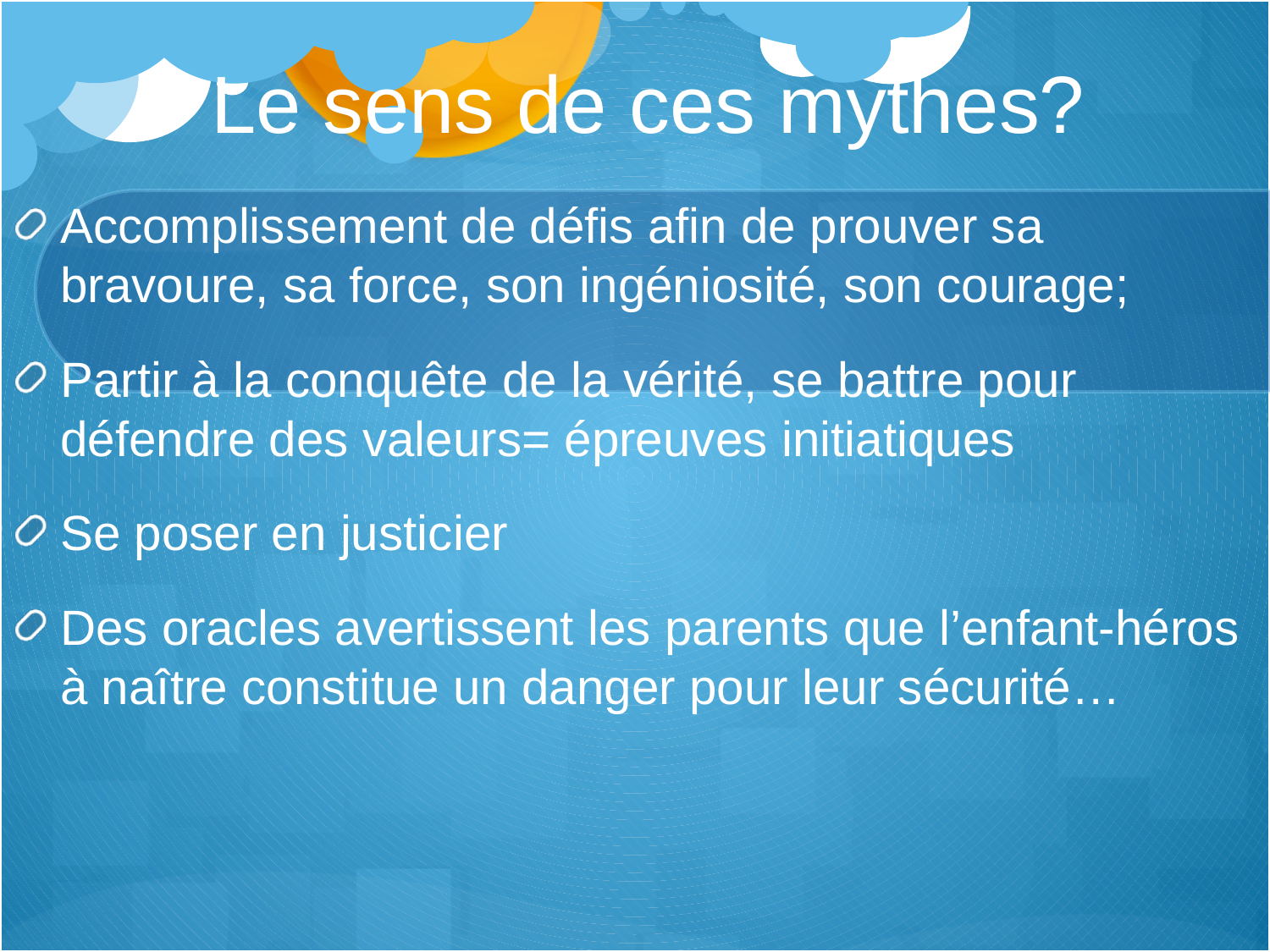

# Le sens de ces mythes?
Accomplissement de défis afin de prouver sa bravoure, sa force, son ingéniosité, son courage;
Partir à la conquête de la vérité, se battre pour défendre des valeurs= épreuves initiatiques
Se poser en justicier
Des oracles avertissent les parents que l’enfant-héros à naître constitue un danger pour leur sécurité…